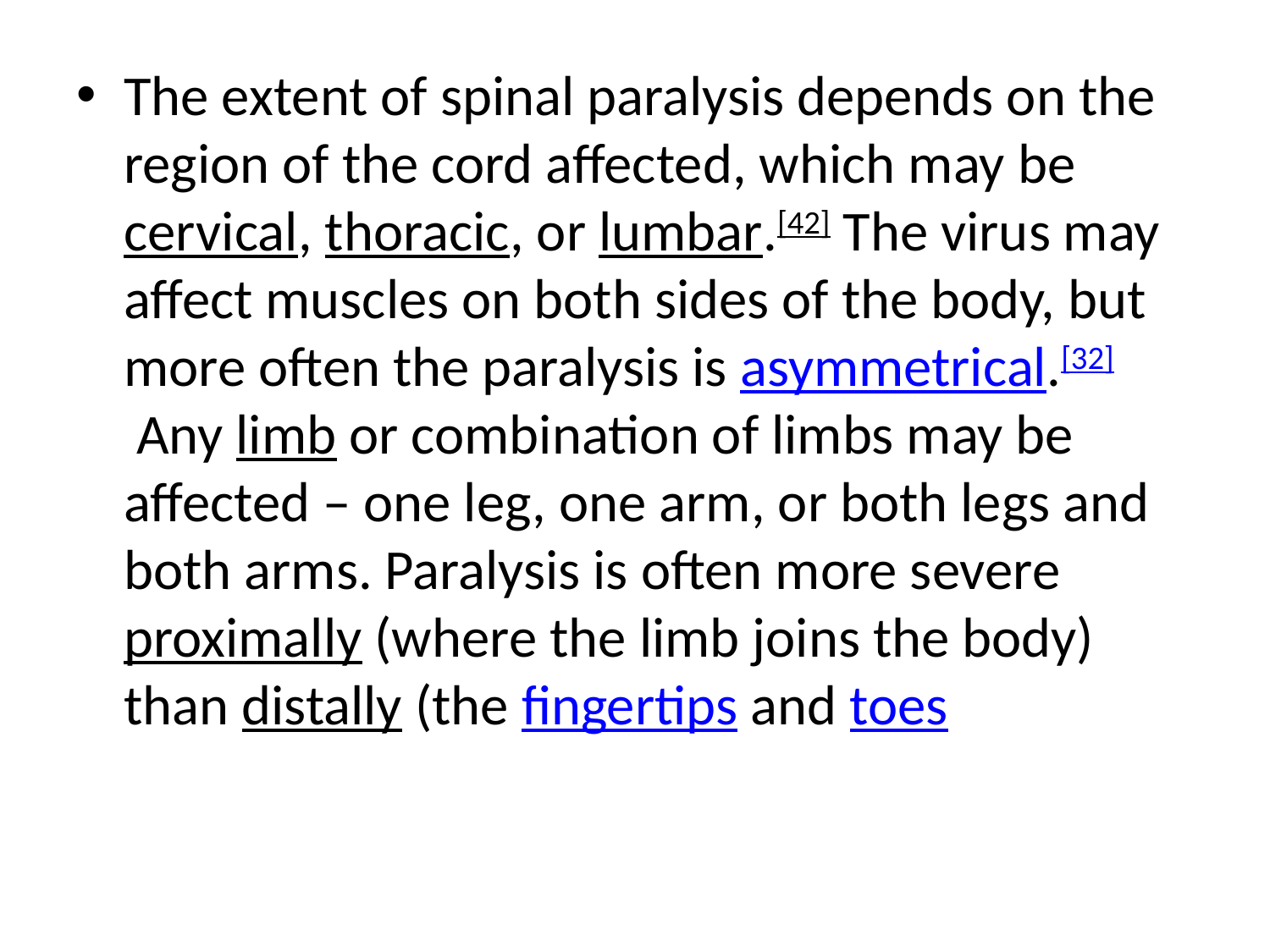

The extent of spinal paralysis depends on the region of the cord affected, which may be cervical, thoracic, or lumbar.[42] The virus may affect muscles on both sides of the body, but more often the paralysis is asymmetrical.[32] Any limb or combination of limbs may be affected – one leg, one arm, or both legs and both arms. Paralysis is often more severe proximally (where the limb joins the body) than distally (the fingertips and toes